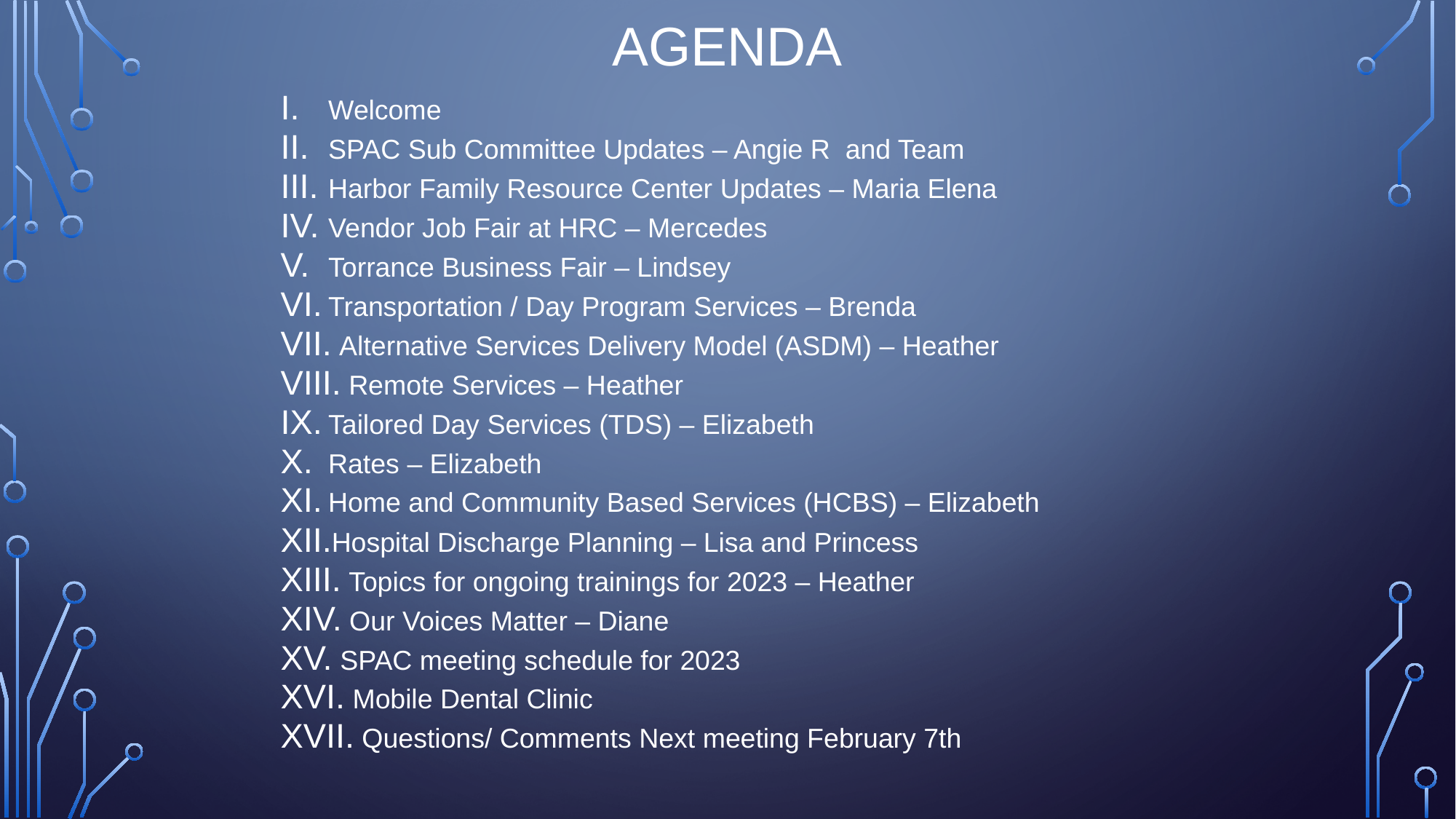

# Agenda
Welcome
SPAC Sub Committee Updates – Angie R  and Team
Harbor Family Resource Center Updates – Maria Elena
Vendor Job Fair at HRC – Mercedes
Torrance Business Fair – Lindsey
Transportation / Day Program Services – Brenda
 Alternative Services Delivery Model (ASDM) – Heather
 Remote Services – Heather
Tailored Day Services (TDS) – Elizabeth
Rates – Elizabeth
Home and Community Based Services (HCBS) – Elizabeth
Hospital Discharge Planning – Lisa and Princess
 Topics for ongoing trainings for 2023 – Heather
 Our Voices Matter – Diane
 SPAC meeting schedule for 2023
 Mobile Dental Clinic
 Questions/ Comments Next meeting February 7th